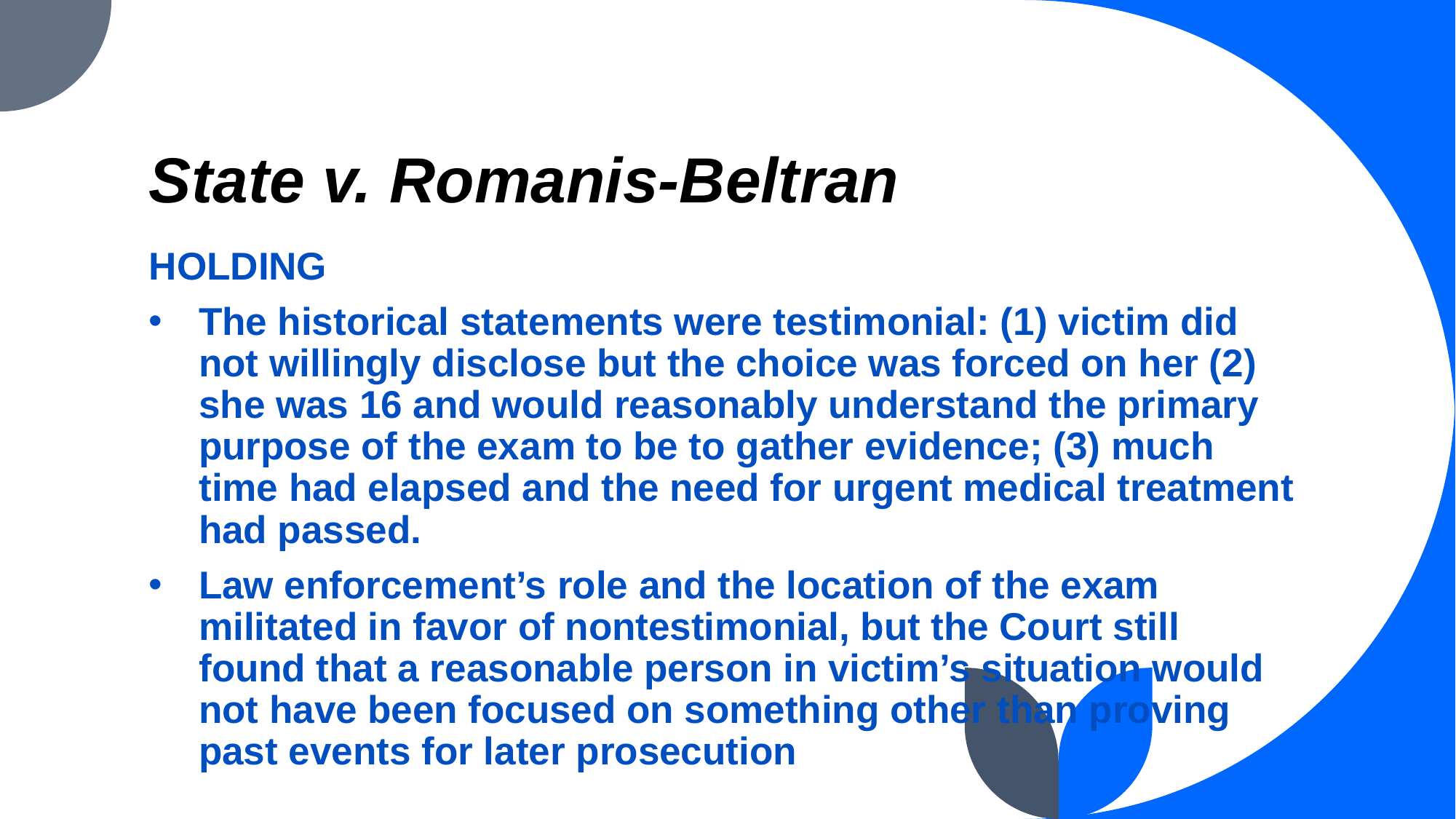

# State v. Romanis-Beltran
HOLDING
The historical statements were testimonial: (1) victim did not willingly disclose but the choice was forced on her (2) she was 16 and would reasonably understand the primary purpose of the exam to be to gather evidence; (3) much time had elapsed and the need for urgent medical treatment had passed.
Law enforcement’s role and the location of the exam militated in favor of nontestimonial, but the Court still found that a reasonable person in victim’s situation would not have been focused on something other than proving past events for later prosecution